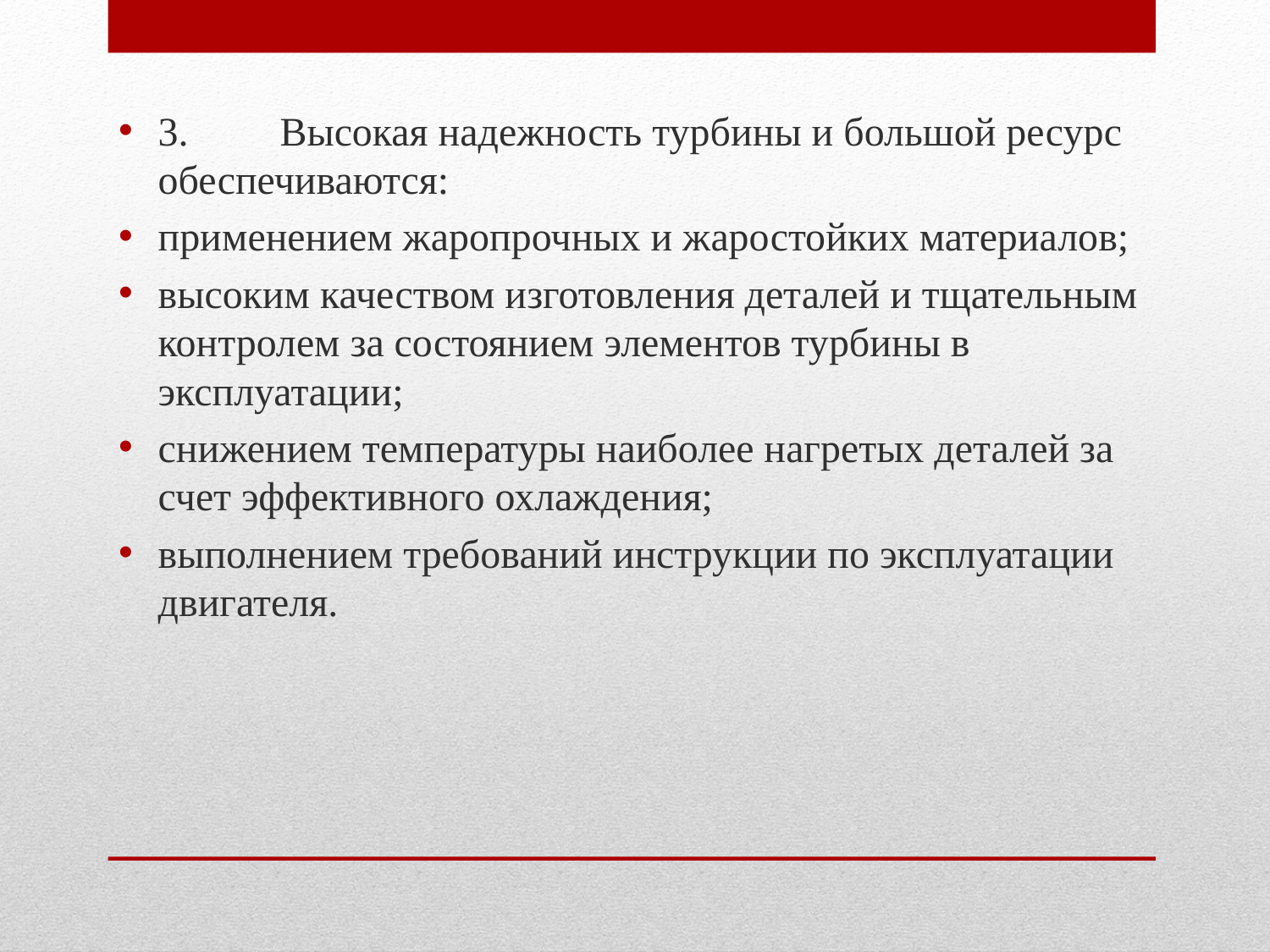

3.	Высокая надежность турбины и большой ресурс обеспечиваются:
применением жаропрочных и жаростойких материалов;
высоким качеством изготовления деталей и тщательным контролем за состоянием элементов турбины в эксплуатации;
снижением температуры наиболее нагретых деталей за счет эффективного охлаждения;
выполнением требований инструкции по эксплуатации двигателя.
#